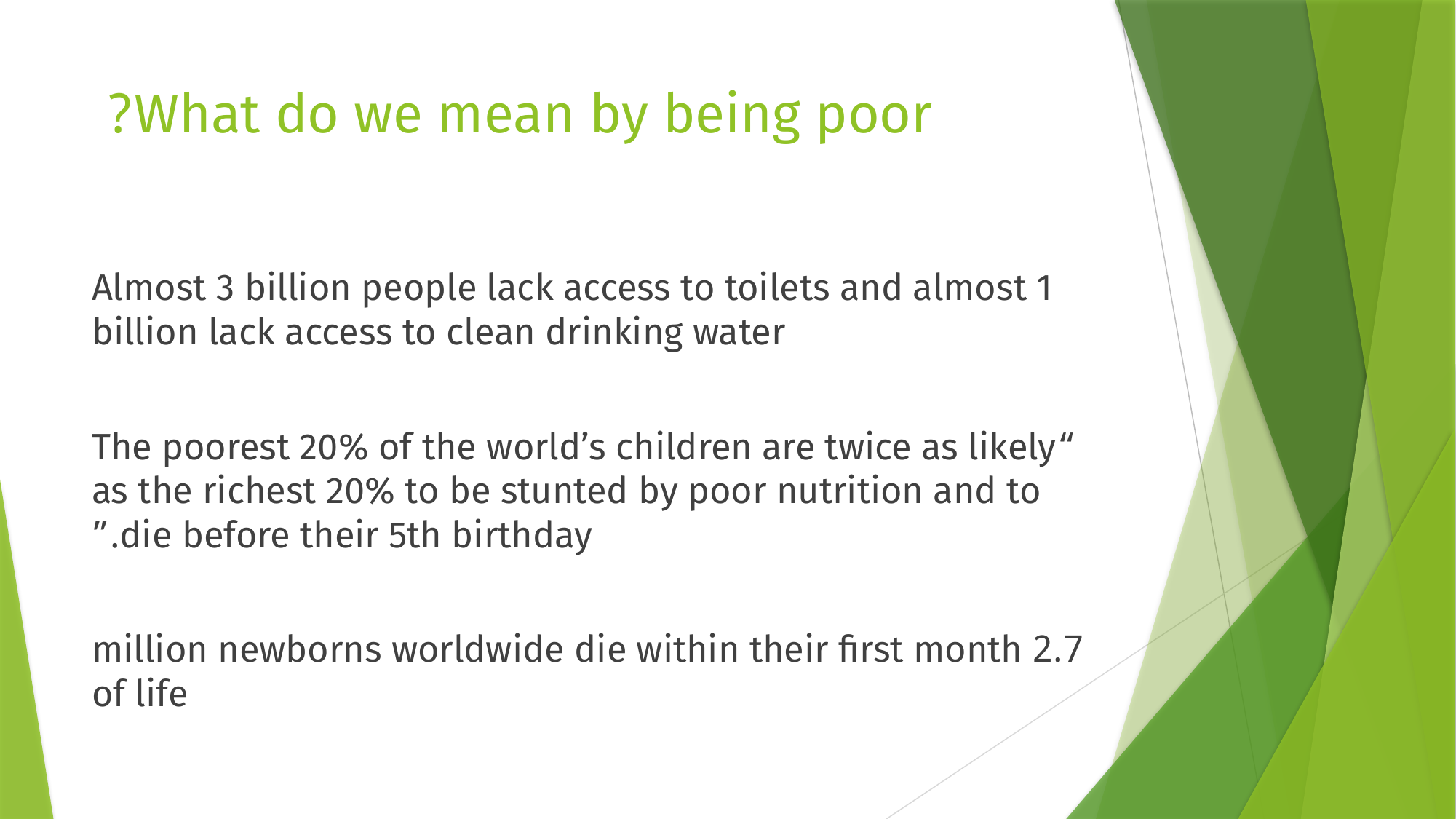

# What do we mean by being poor?
Almost 3 billion people lack access to toilets and almost 1 billion lack access to clean drinking water

“The poorest 20% of the world’s children are twice as likely as the richest 20% to be stunted by poor nutrition and to die before their 5th birthday.”

2.7 million newborns worldwide die within their first month of life